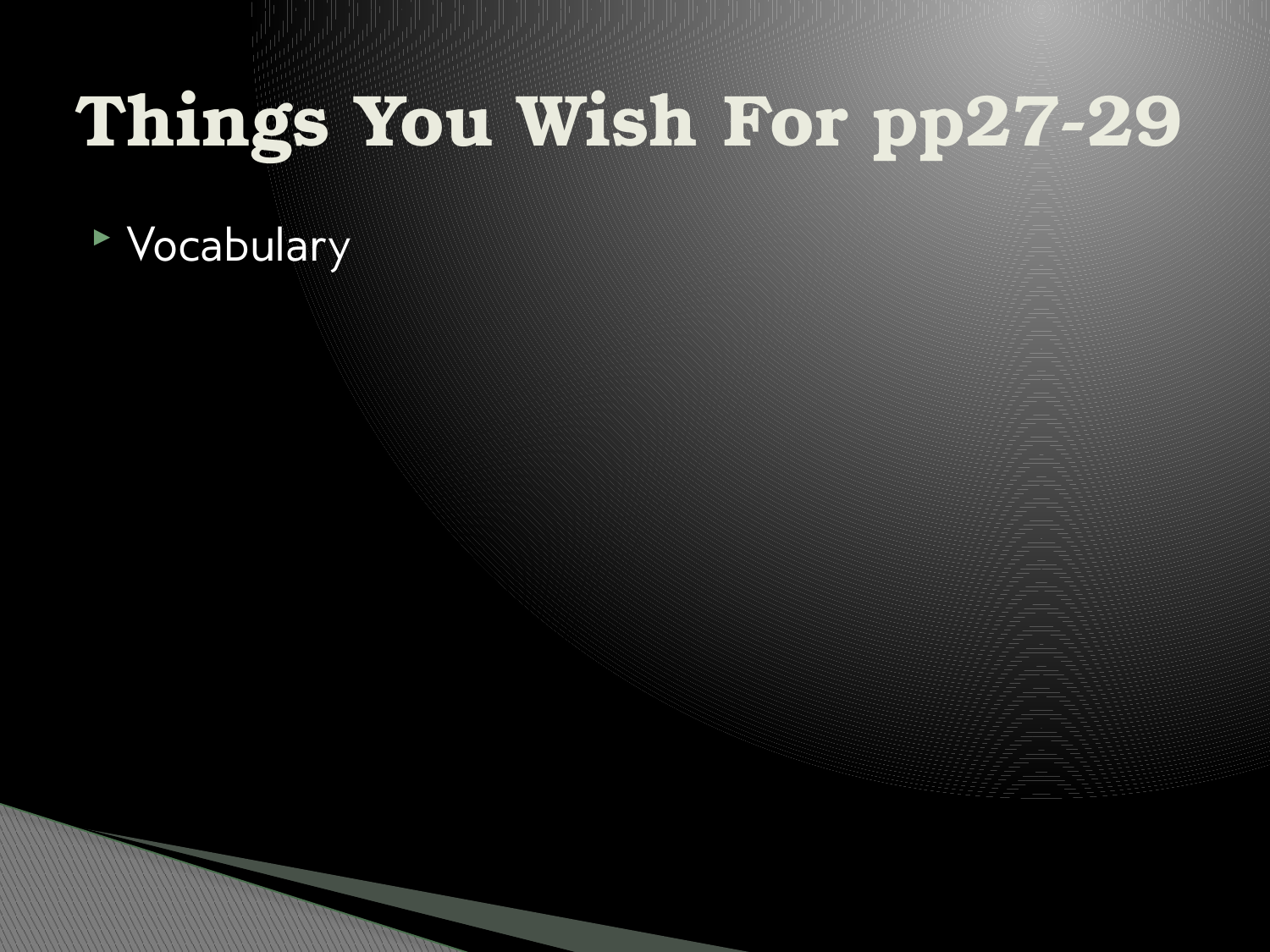

# Things You Wish For pp27-29
Vocabulary